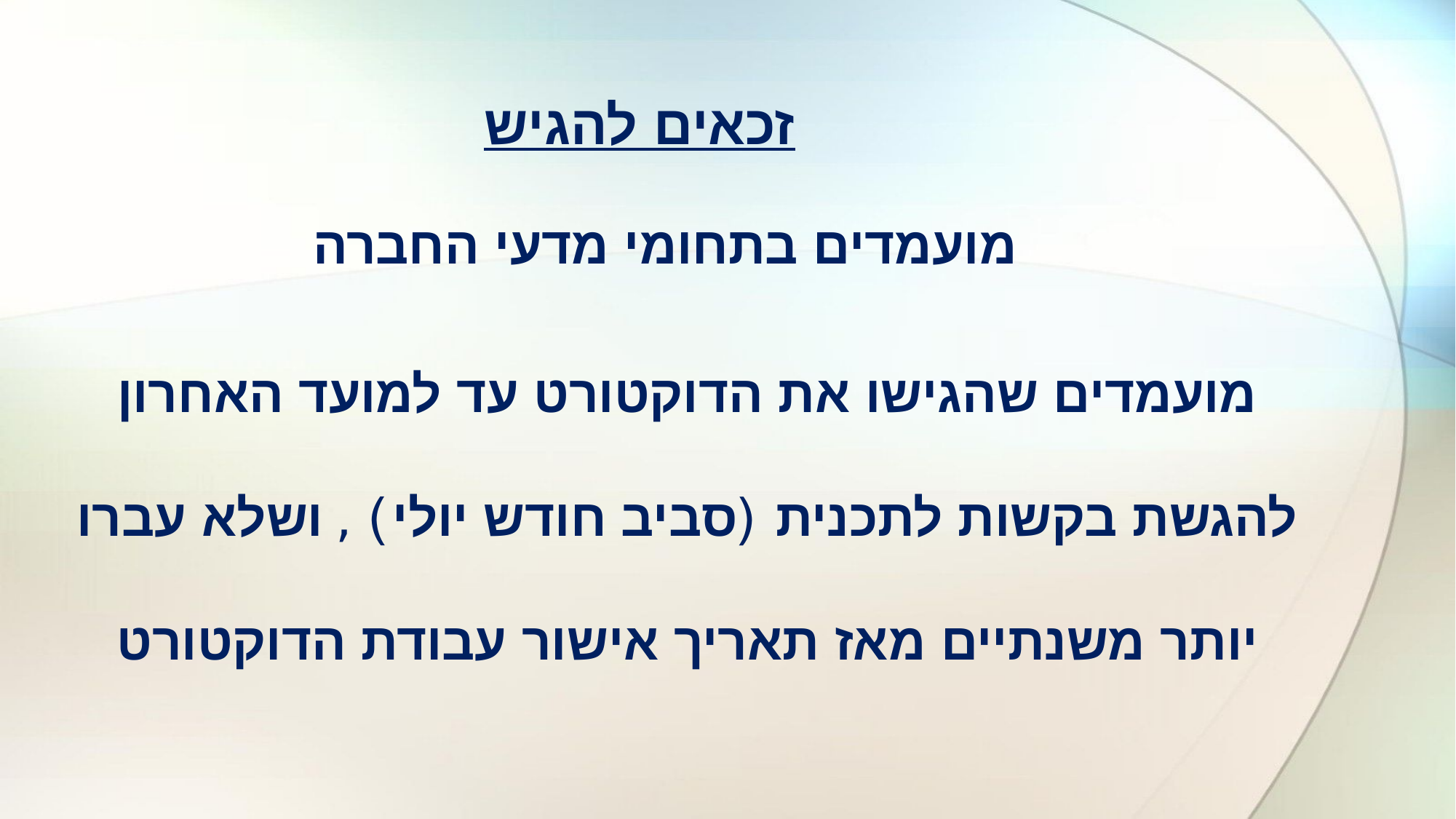

# זכאים להגיש
   מועמדים בתחומי מדעי החברה
מועמדים שהגישו את הדוקטורט עד למועד האחרון להגשת בקשות לתכנית (סביב חודש יולי) , ושלא עברו יותר משנתיים מאז תאריך אישור עבודת הדוקטורט